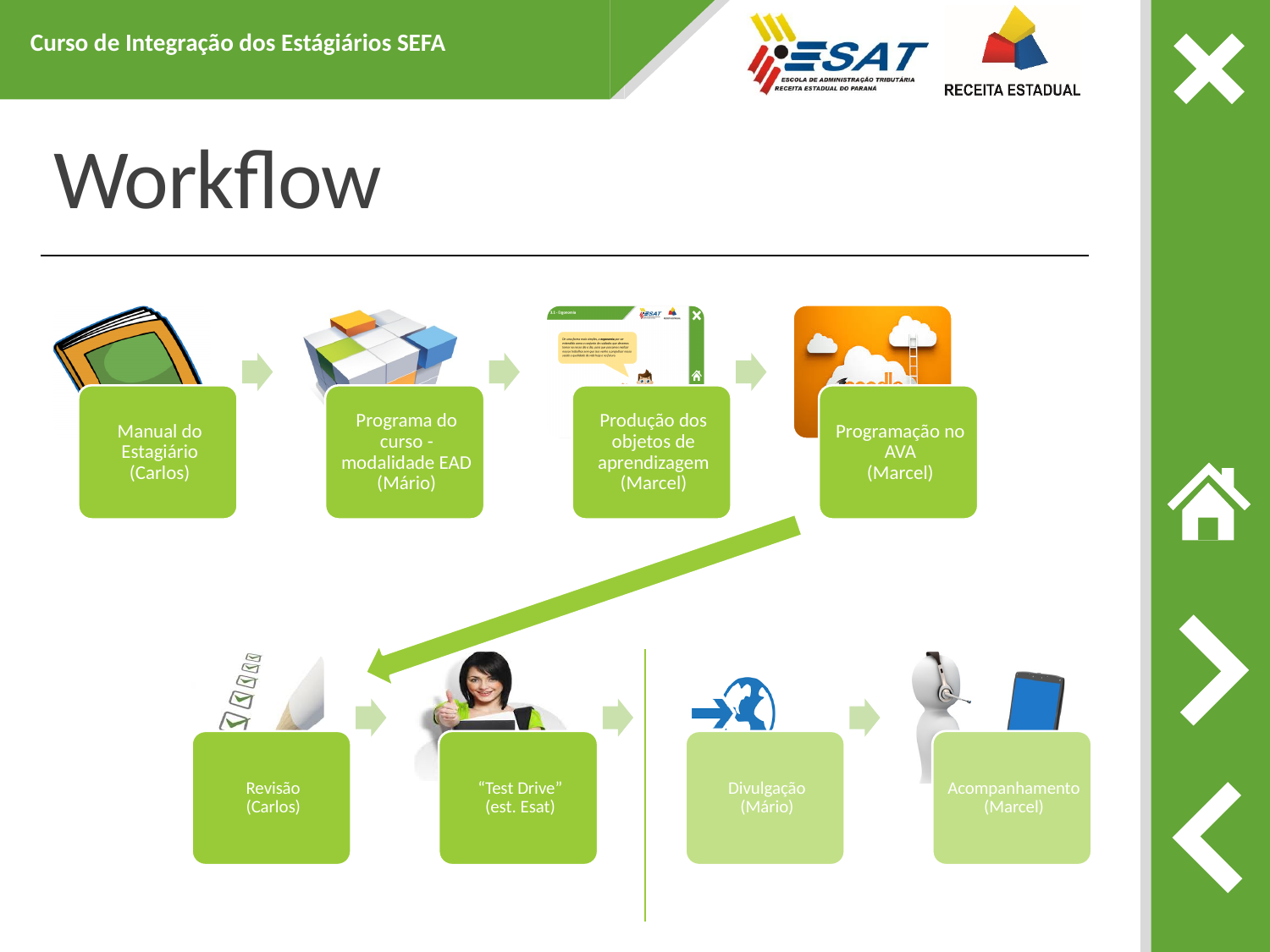

Curso de Integração dos Estágiários SEFA
# Workflow
Manual do Estagiário
(Carlos)

Programa do curso -modalidade EAD
(Mário)

Produção dos objetos de aprendizagem
(Marcel)

Programação no AVA
(Marcel)

Revisão
(Carlos)

“Test Drive”
(est. Esat)

Divulgação
(Mário)

Acompanhamento
(Marcel)